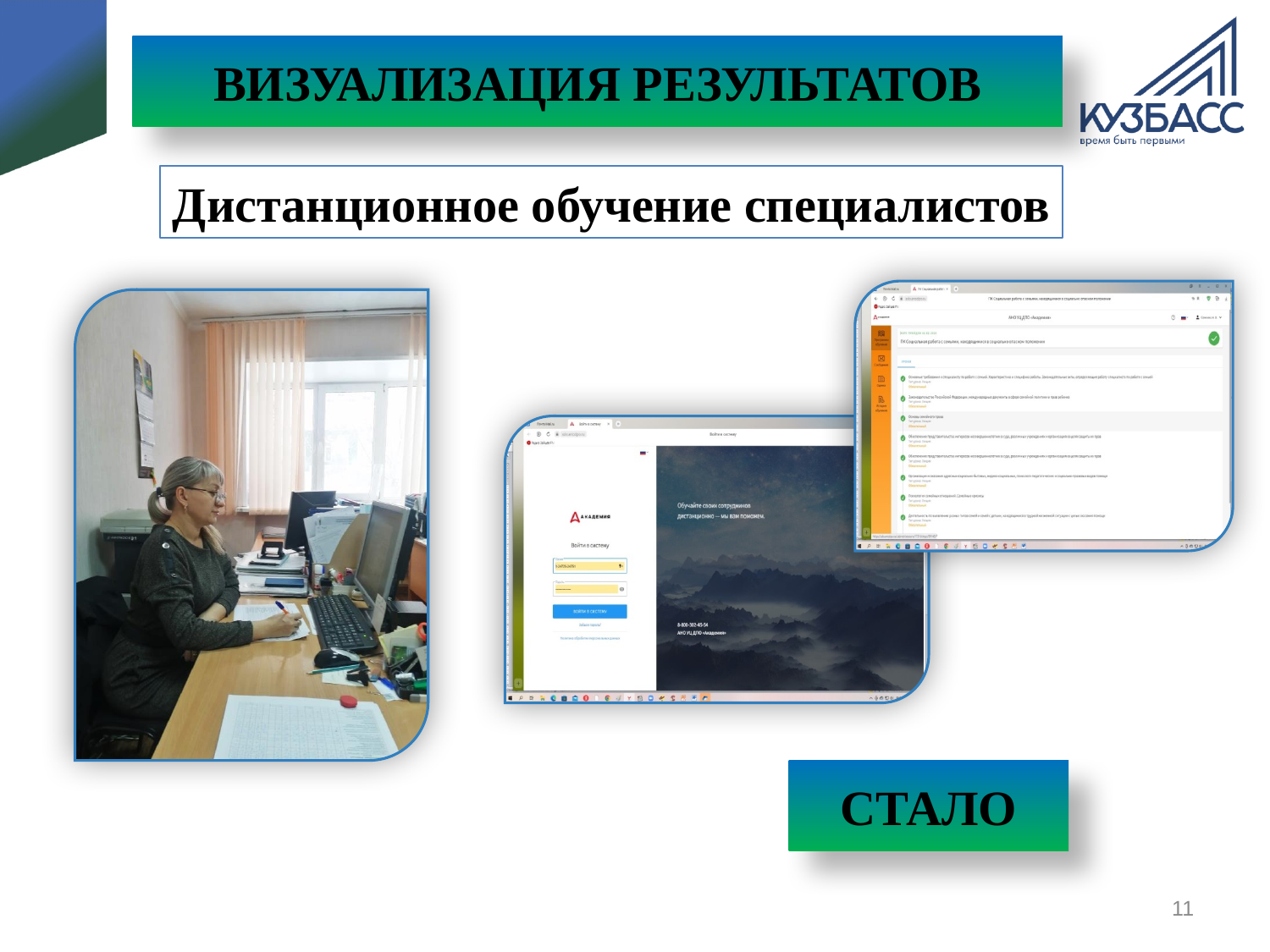

# ВИЗУАЛИЗАЦИЯ РЕЗУЛЬТАТОВ
Дистанционное обучение специалистов

СТАЛО
11